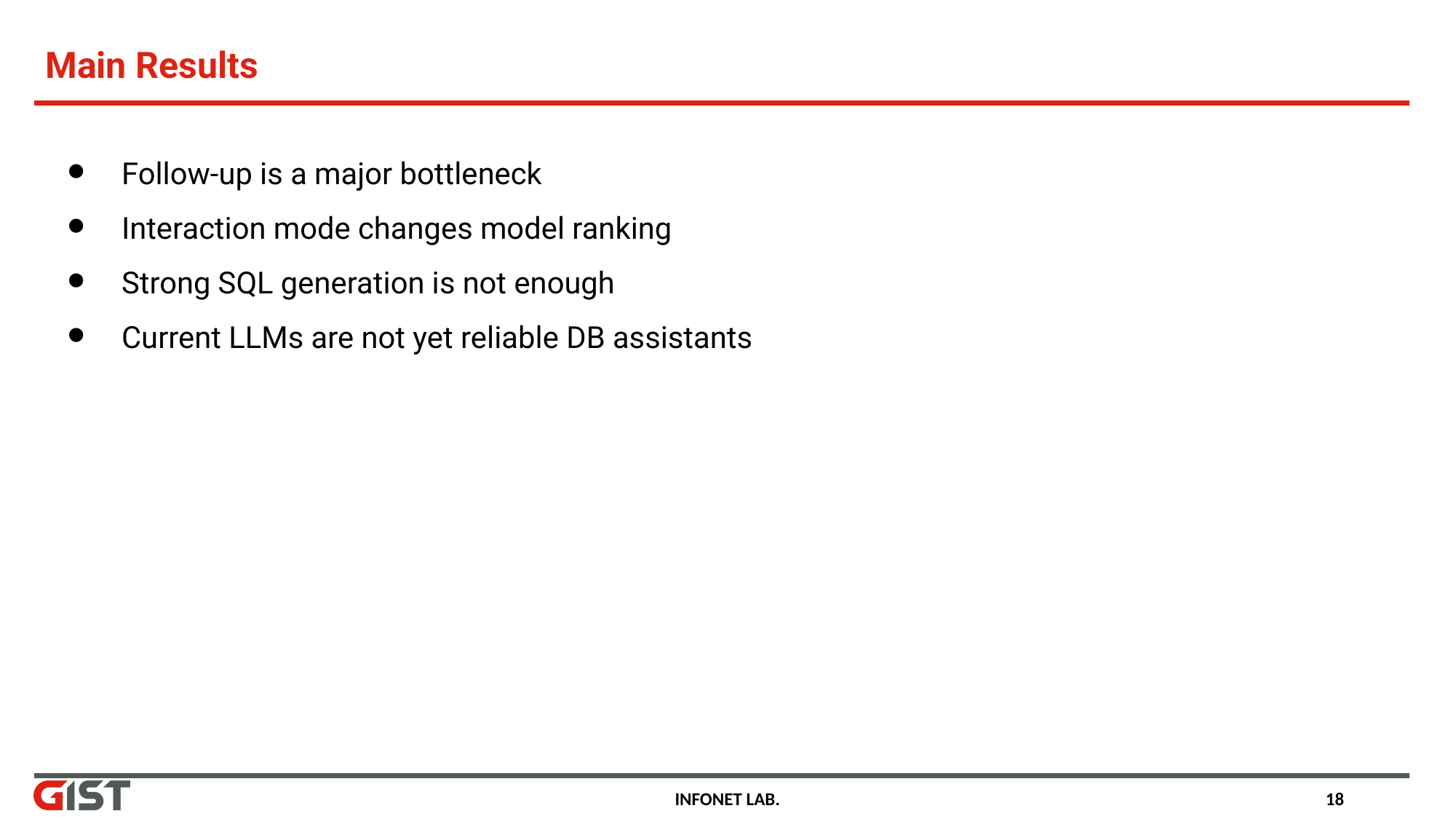

# Main Results
Follow-up is a major bottleneck
Interaction mode changes model ranking
Strong SQL generation is not enough
Current LLMs are not yet reliable DB assistants
INFONET LAB.
18